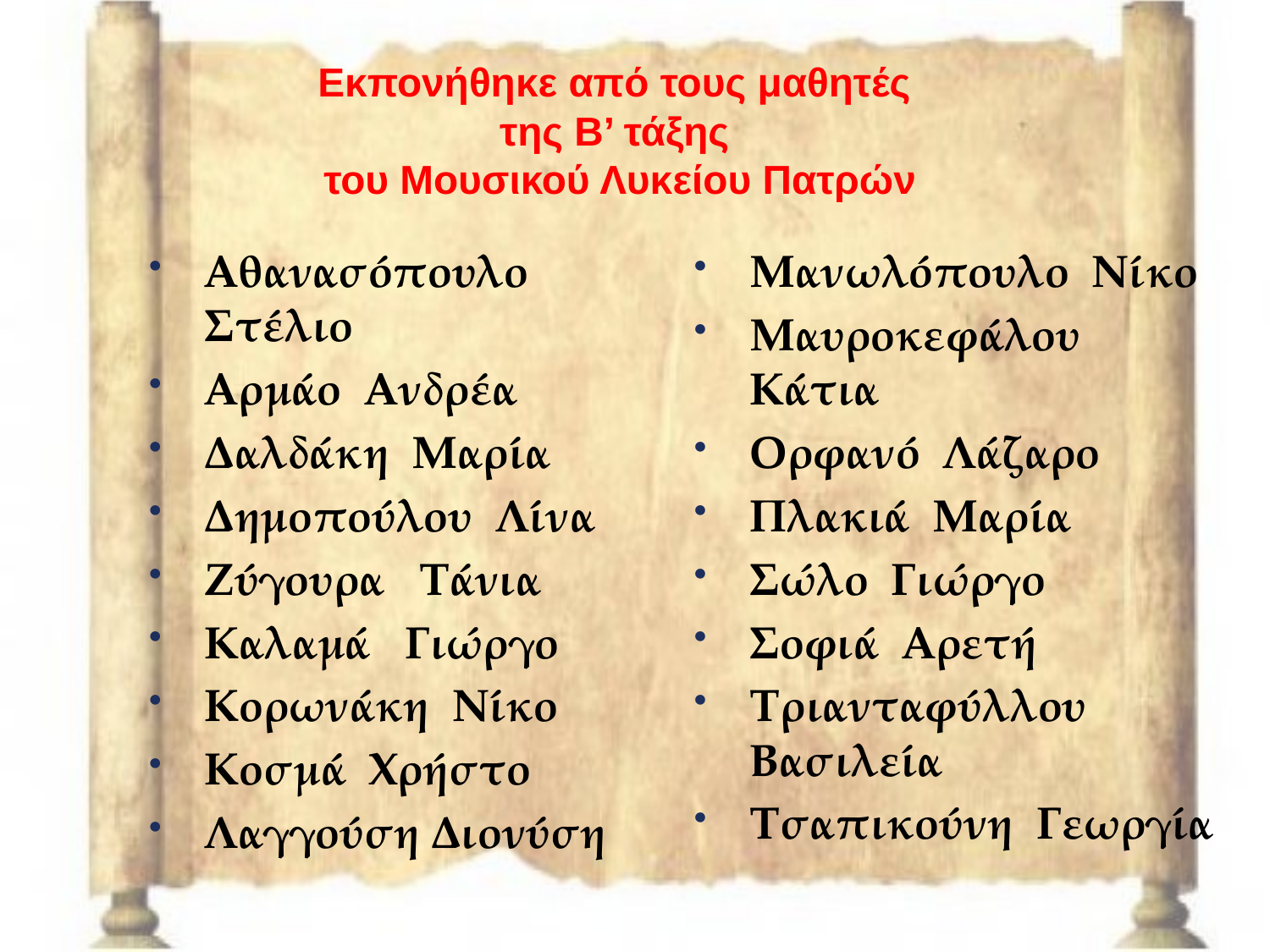

# Εκπονήθηκε από τους μαθητές της Β’ τάξης του Μουσικού Λυκείου Πατρών
Αθανασόπουλο  Στέλιο
Αρμάο  Ανδρέα
Δαλδάκη  Μαρία
Δημοπούλου  Λίνα
Ζύγουρα   Τάνια
Καλαμά   Γιώργο
Κορωνάκη  Νίκο
Κοσμά  Χρήστο
Λαγγούση Διονύση
Μανωλόπουλο  Νίκο
Μαυροκεφάλου  Κάτια
Ορφανό  Λάζαρο
Πλακιά  Μαρία
Σώλο  Γιώργο
Σοφιά  Αρετή
Τριανταφύλλου  Βασιλεία
Τσαπικούνη  Γεωργία